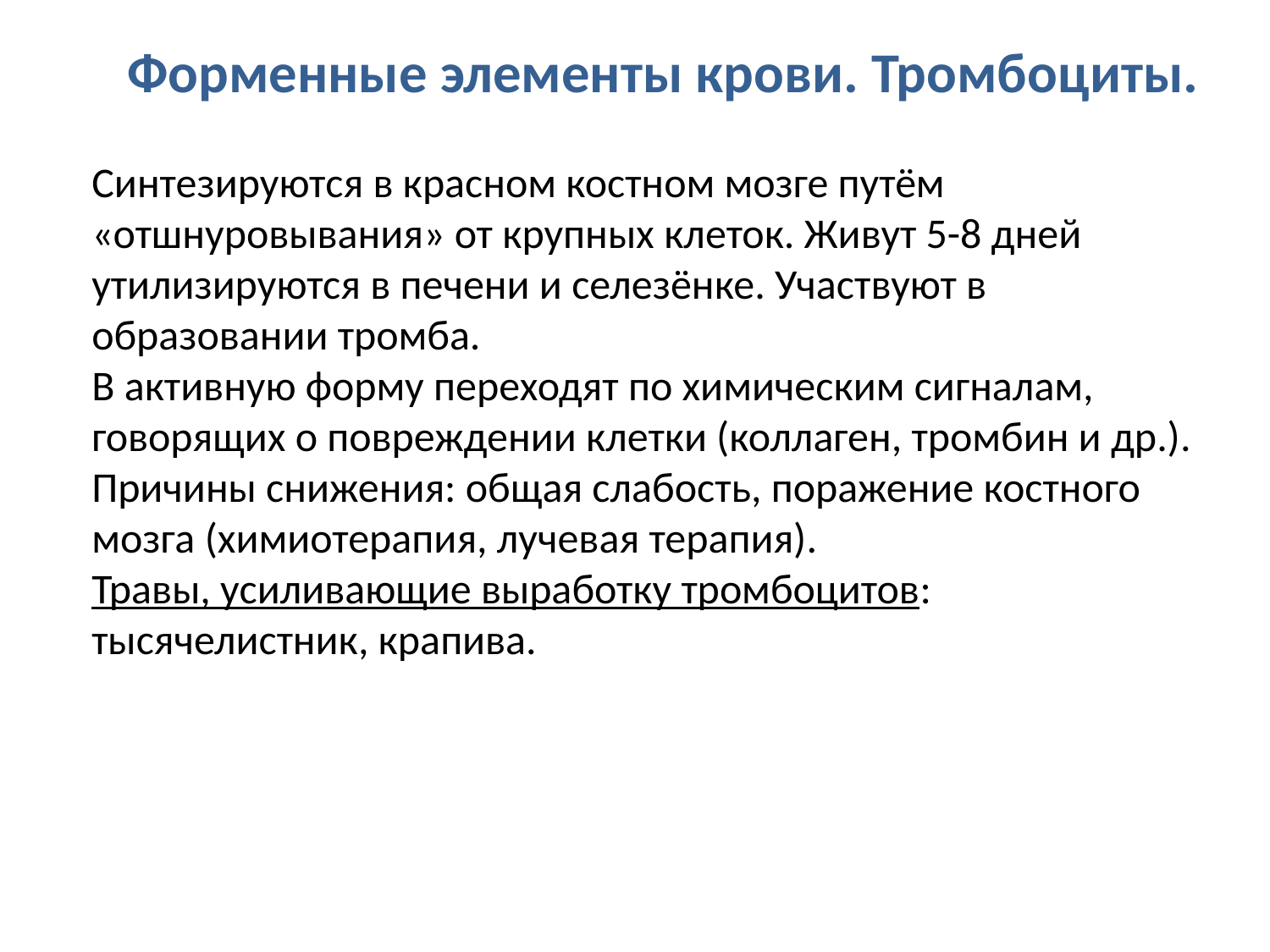

Форменные элементы крови. Тромбоциты.
Синтезируются в красном костном мозге путём «отшнуровывания» от крупных клеток. Живут 5-8 дней утилизируются в печени и селезёнке. Участвуют в образовании тромба.
В активную форму переходят по химическим сигналам, говорящих о повреждении клетки (коллаген, тромбин и др.).
Причины снижения: общая слабость, поражение костного мозга (химиотерапия, лучевая терапия).
Травы, усиливающие выработку тромбоцитов: тысячелистник, крапива.